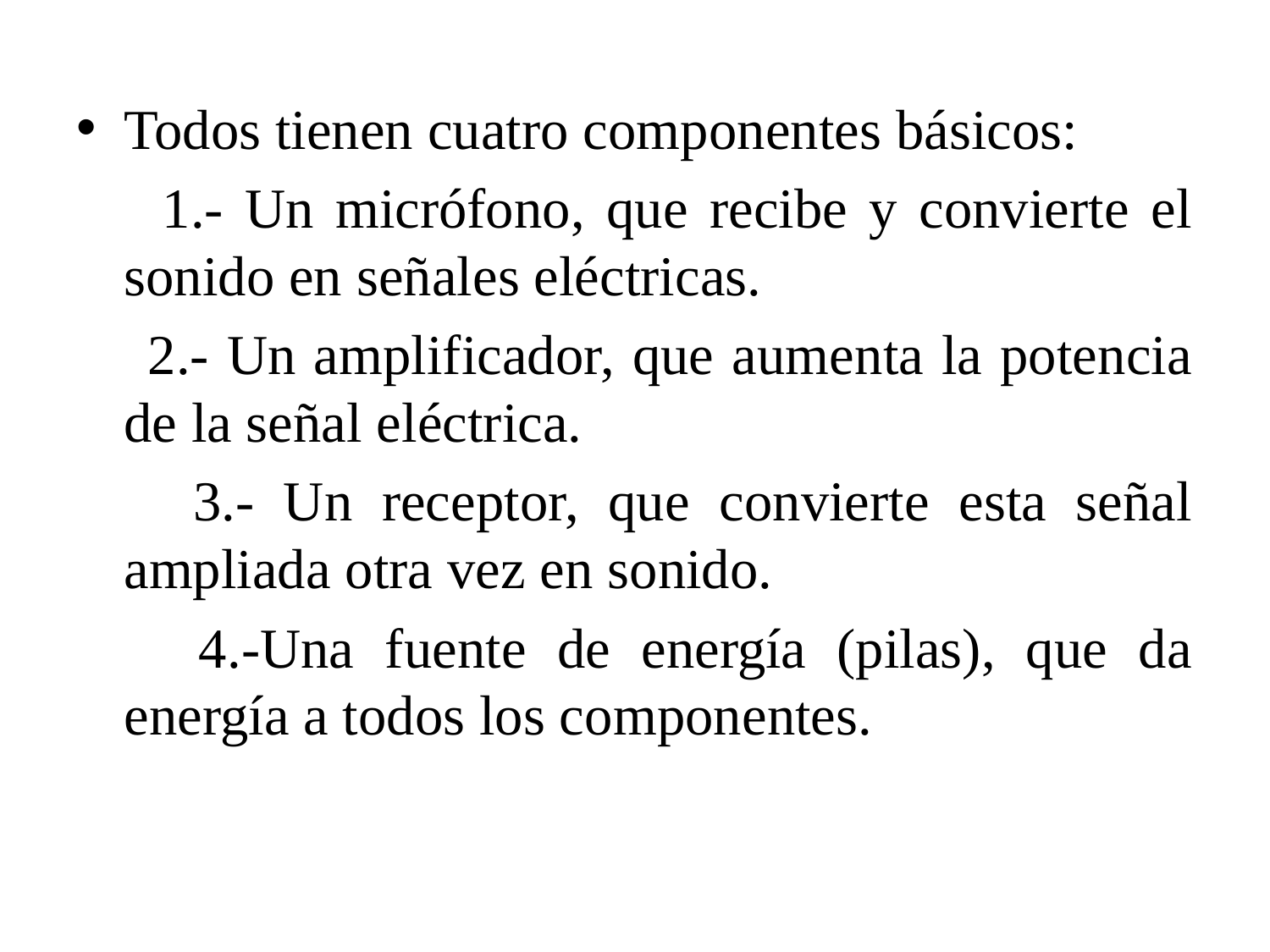

Todos tienen cuatro componentes básicos:
    1.- Un micrófono, que recibe y convierte el sonido en señales eléctricas.
    2.- Un amplificador, que aumenta la potencia de la señal eléctrica.
    3.- Un receptor, que convierte esta señal ampliada otra vez en sonido.
    4.-Una fuente de energía (pilas), que da energía a todos los componentes.